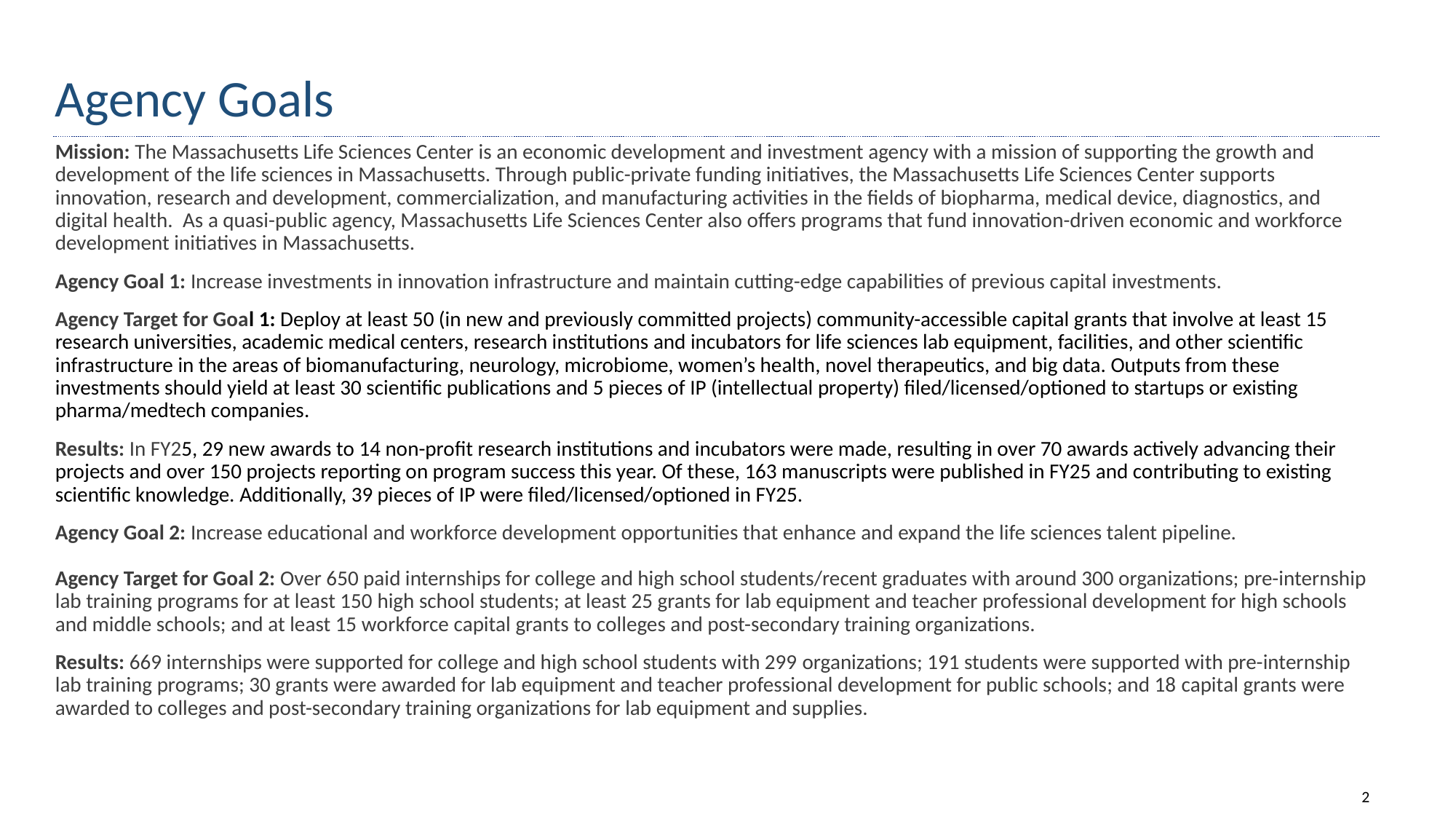

# Agency Goals
Mission: The Massachusetts Life Sciences Center is an economic development and investment agency with a mission of supporting the growth and development of the life sciences in Massachusetts. Through public-private funding initiatives, the Massachusetts Life Sciences Center supports innovation, research and development, commercialization, and manufacturing activities in the fields of biopharma, medical device, diagnostics, and digital health.  As a quasi-public agency, Massachusetts Life Sciences Center also offers programs that fund innovation-driven economic and workforce development initiatives in Massachusetts.
Agency Goal 1: Increase investments in innovation infrastructure and maintain cutting-edge capabilities of previous capital investments.
Agency Target for Goal 1: Deploy at least 50 (in new and previously committed projects) community-accessible capital grants that involve at least 15 research universities, academic medical centers, research institutions and incubators for life sciences lab equipment, facilities, and other scientific infrastructure in the areas of biomanufacturing, neurology, microbiome, women’s health, novel therapeutics, and big data. Outputs from these investments should yield at least 30 scientific publications and 5 pieces of IP (intellectual property) filed/licensed/optioned to startups or existing pharma/medtech companies.
Results: In FY25, 29 new awards to 14 non-profit research institutions and incubators were made, resulting in over 70 awards actively advancing their projects and over 150 projects reporting on program success this year. Of these, 163 manuscripts were published in FY25 and contributing to existing scientific knowledge. Additionally, 39 pieces of IP were filed/licensed/optioned in FY25.
Agency Goal 2: Increase educational and workforce development opportunities that enhance and expand the life sciences talent pipeline.
Agency Target for Goal 2: Over 650 paid internships for college and high school students/recent graduates with around 300 organizations; pre-internship lab training programs for at least 150 high school students; at least 25 grants for lab equipment and teacher professional development for high schools and middle schools; and at least 15 workforce capital grants to colleges and post-secondary training organizations.
Results: 669 internships were supported for college and high school students with 299 organizations; 191 students were supported with pre-internship lab training programs; 30 grants were awarded for lab equipment and teacher professional development for public schools; and 18 capital grants were awarded to colleges and post-secondary training organizations for lab equipment and supplies.